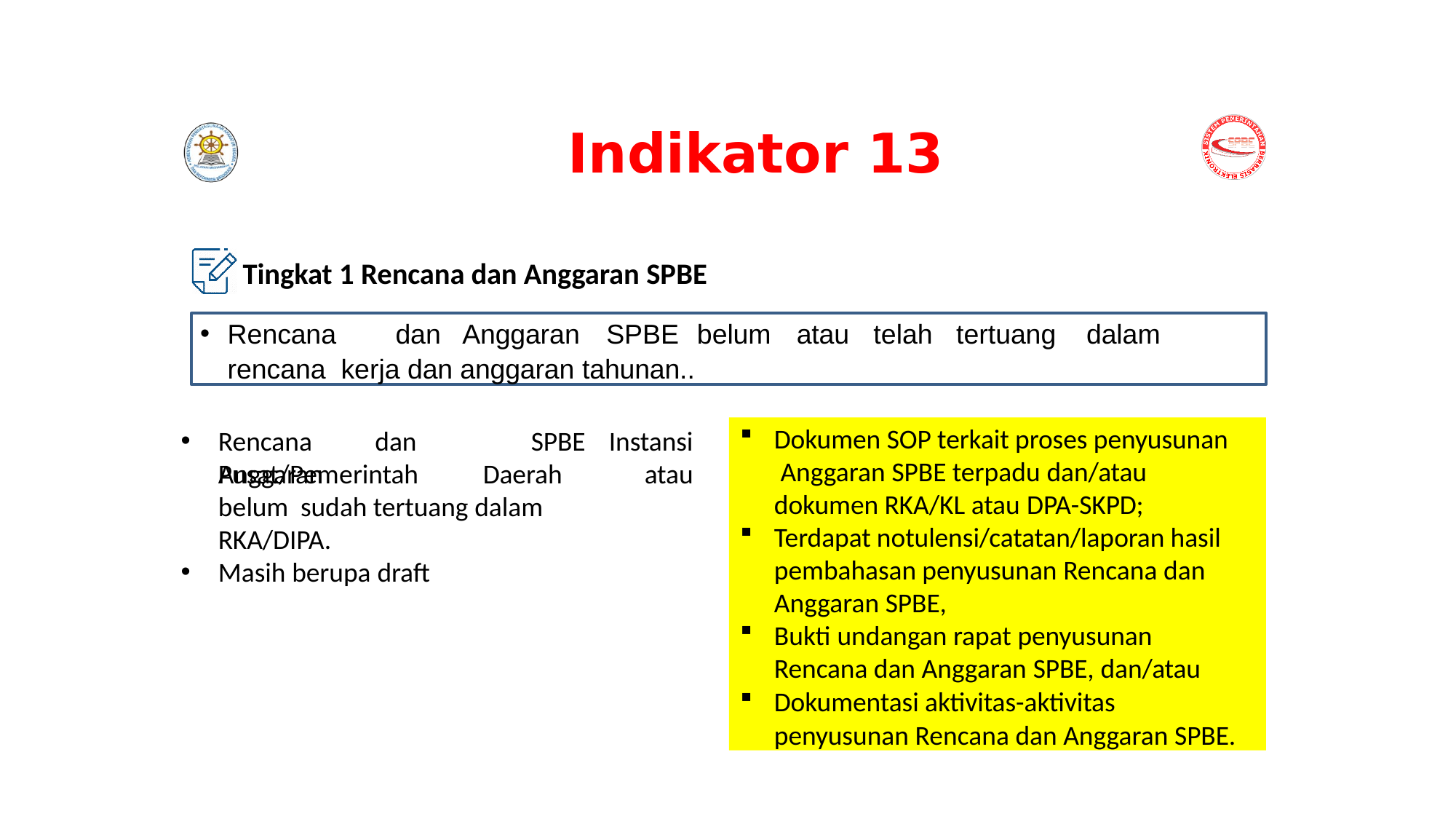

# Indikator 13

Tingkat 1 Rencana dan Anggaran SPBE
Rencana	dan	Anggaran	SPBE	belum	atau	telah	tertuang	dalam	rencana  kerja dan anggaran tahunan..
Dokumen SOP terkait proses penyusunan  Anggaran SPBE terpadu dan/atau  dokumen RKA/KL atau DPA-SKPD;
Terdapat notulensi/catatan/laporan hasil  pembahasan penyusunan Rencana dan  Anggaran SPBE,
Bukti undangan rapat penyusunan
Rencana dan Anggaran SPBE, dan/atau
Dokumentasi aktivitas-aktivitas  penyusunan Rencana dan Anggaran SPBE.
Rencana	dan	Anggaran
SPBE
Instansi
Pusat/Pemerintah	Daerah	belum  sudah tertuang dalam RKA/DIPA.
Masih berupa draft
atau